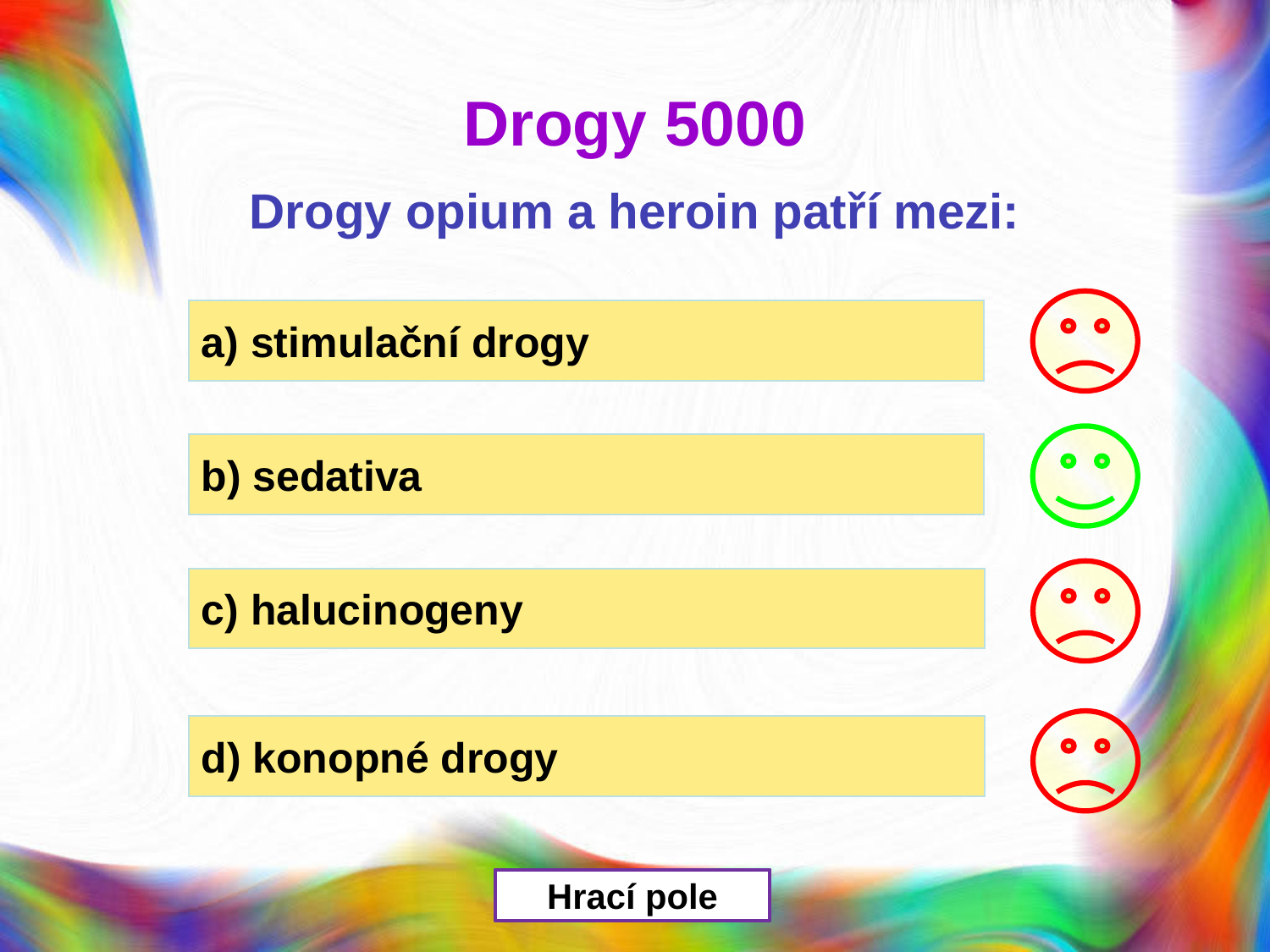

Drogy 5000
Drogy opium a heroin patří mezi:

a) stimulační drogy

b) sedativa

c) halucinogeny

d) konopné drogy
Hrací pole